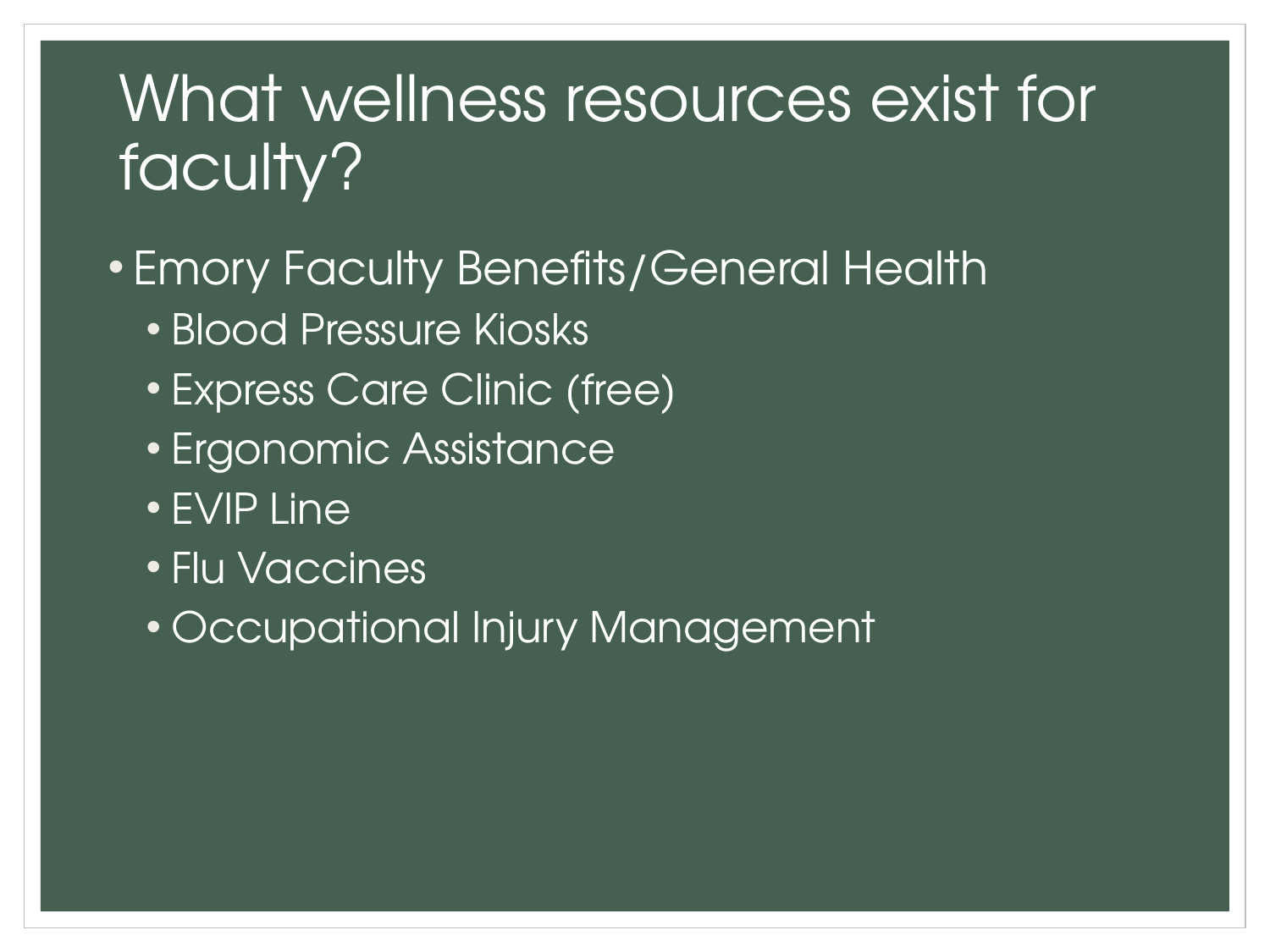

# What wellness resources exist for faculty?
Emory Faculty Benefits/General Health
Blood Pressure Kiosks
Express Care Clinic (free)
Ergonomic Assistance
EVIP Line
Flu Vaccines
Occupational Injury Management